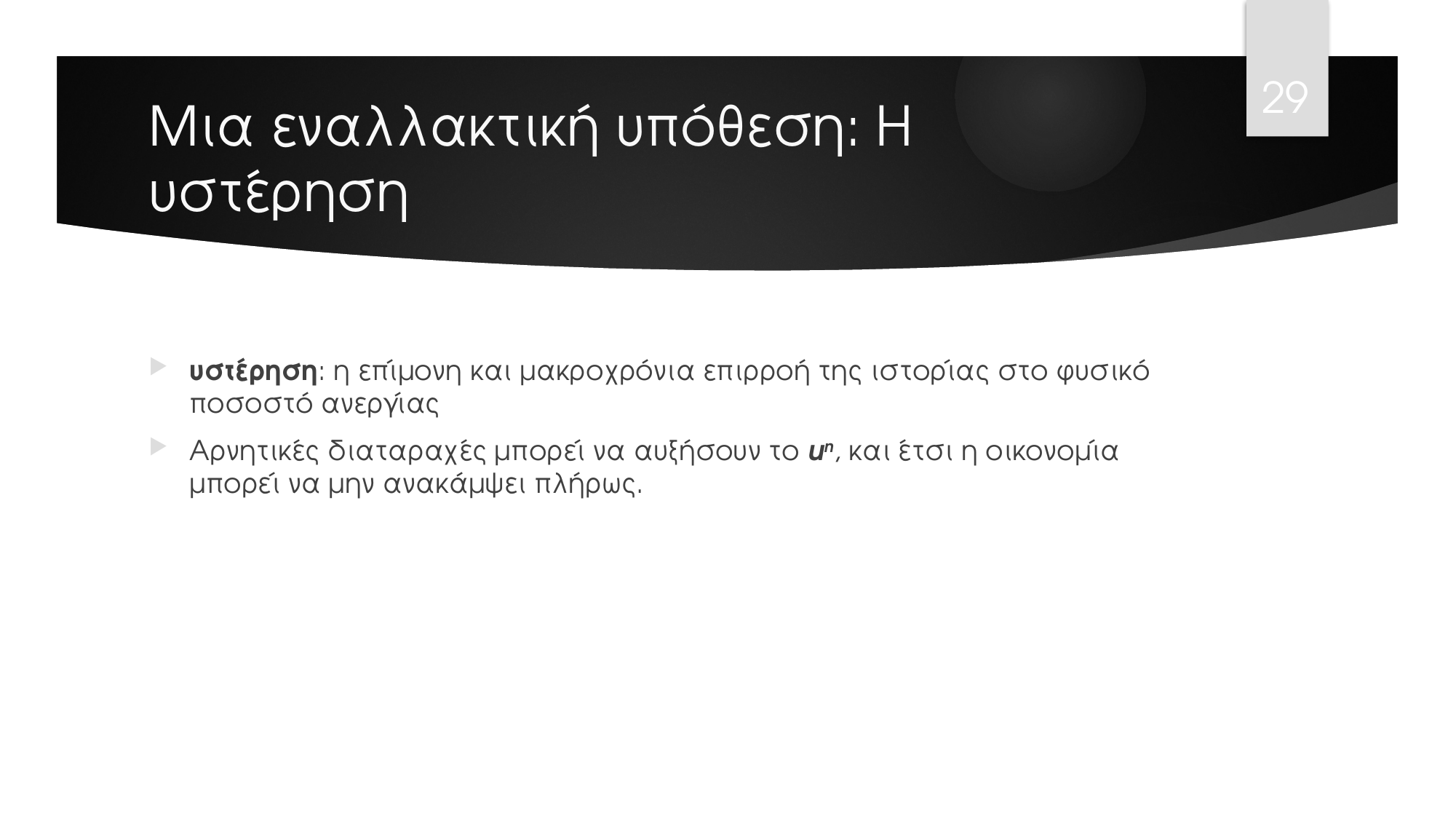

29
# Μια εναλλακτική υπόθεση: Η υστέρηση
υστέρηση: η επίμονη και μακροχρόνια επιρροή της ιστορίας στο φυσικό ποσοστό ανεργίας
Αρνητικές διαταραχές μπορεί να αυξήσουν το un, και έτσι η οικονομία μπορεί να μην ανακάμψει πλήρως.